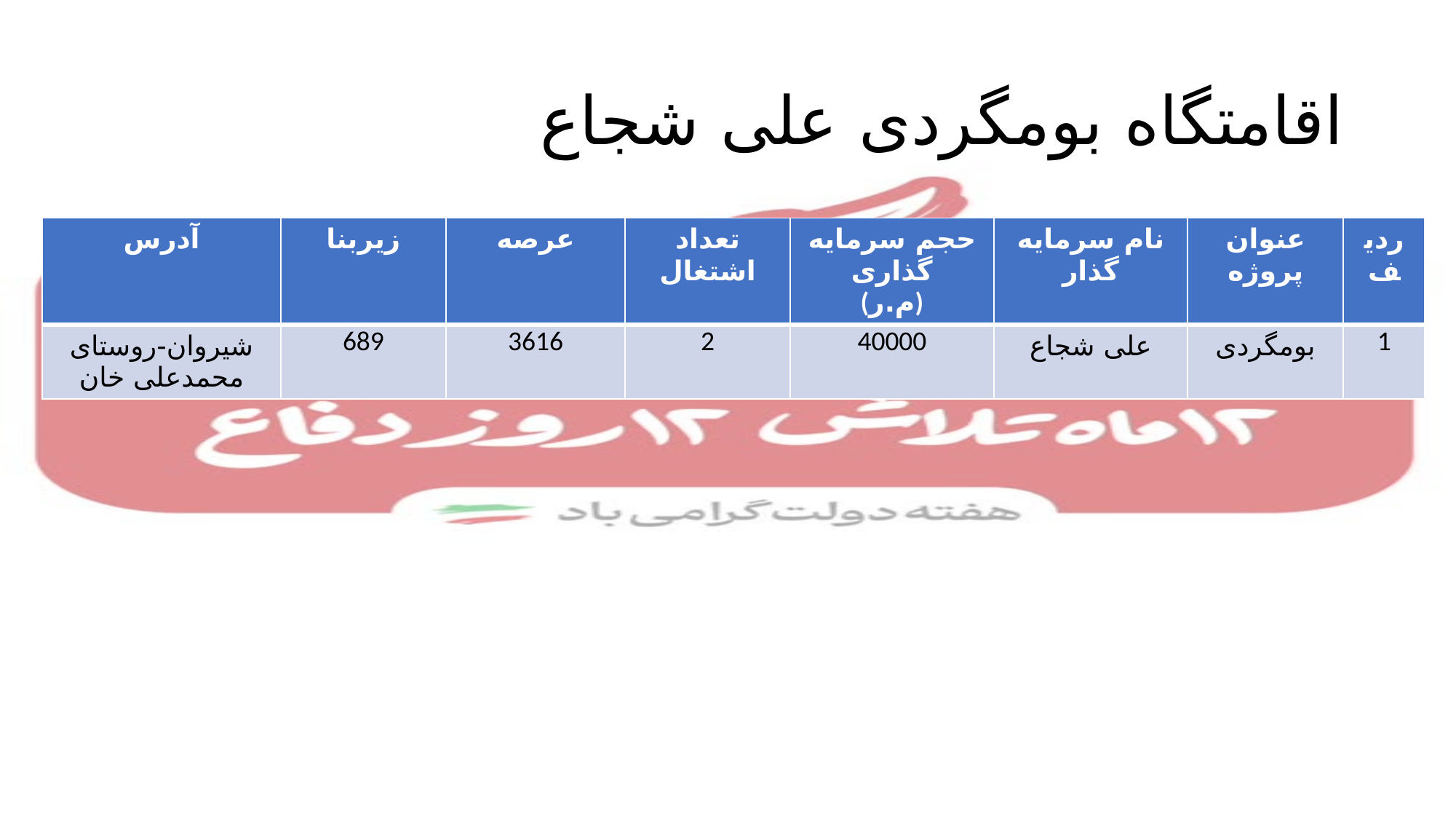

# اقامتگاه بومگردی علی شجاع
| آدرس | زیربنا | عرصه | تعداد اشتغال | حجم سرمایه گذاری (م.ر) | نام سرمایه گذار | عنوان پروژه | ردیف |
| --- | --- | --- | --- | --- | --- | --- | --- |
| شیروان-روستای محمدعلی خان | 689 | 3616 | 2 | 40000 | علی شجاع | بومگردی | 1 |